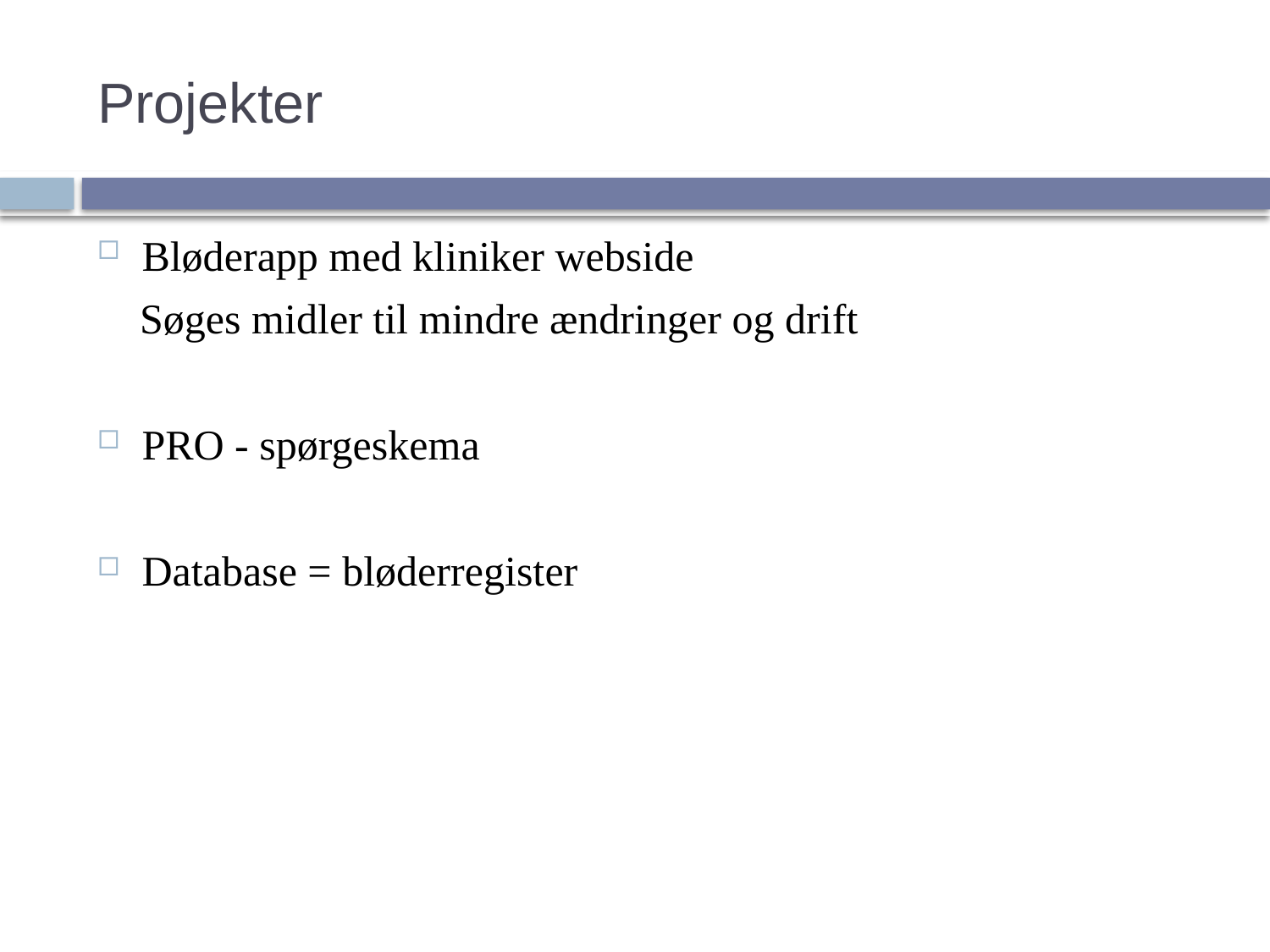

# Projekter
Bløderapp med kliniker webside
    Søges midler til mindre ændringer og drift

PRO - spørgeskema

Database = bløderregister